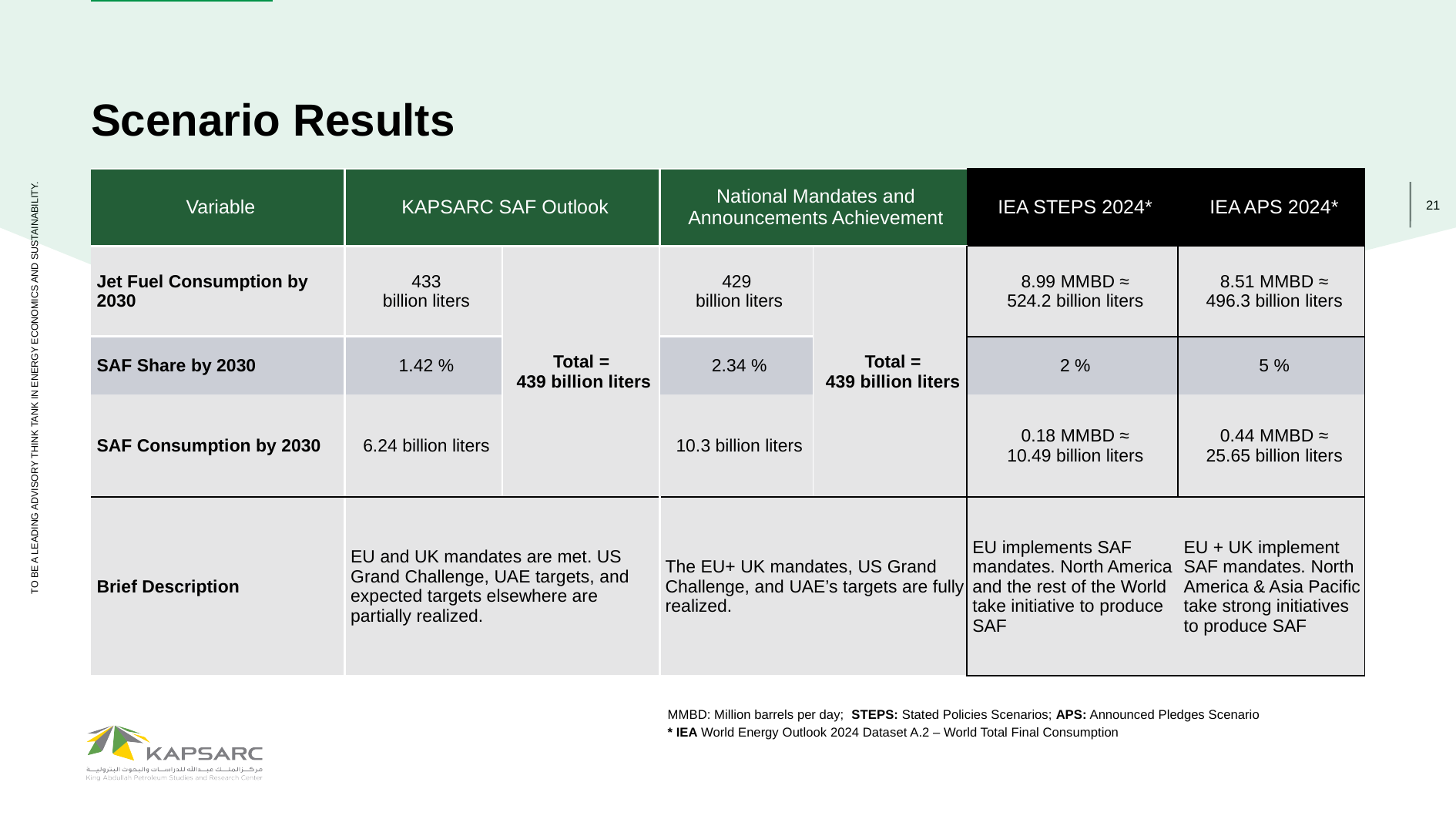

Scenario Results
| Variable | KAPSARC SAF Outlook |  | National Mandates and Announcements Achievement |  | IEA STEPS 2024\* | IEA APS 2024\* |
| --- | --- | --- | --- | --- | --- | --- |
| Jet Fuel Consumption by 2030 | 433 billion liters | Total = 439 billion liters | 429 billion liters | Total = 439 billion liters | 8.99 MMBD ≈ 524.2 billion liters | 8.51 MMBD ≈ 496.3 billion liters |
| SAF Share by 2030 | 1.42 % |  | 2.34 % |  | 2 % | 5 % |
| SAF Consumption by 2030 | 6.24 billion liters |  | 10.3 billion liters |  | 0.18 MMBD ≈ 10.49 billion liters | 0.44 MMBD ≈ 25.65 billion liters |
| Brief Description | EU and UK mandates are met. US Grand Challenge, UAE targets, and expected targets elsewhere are partially realized. |  | The EU+ UK mandates, US Grand Challenge, and UAE’s targets are fully realized. |  | EU implements SAF mandates. North America and the rest of the World take initiative to produce SAF | EU + UK implement SAF mandates. North America & Asia Pacific take strong initiatives to produce SAF |
MMBD: Million barrels per day;  STEPS: Stated Policies Scenarios; APS: Announced Pledges Scenario
* IEA World Energy Outlook 2024 Dataset A.2 – World Total Final Consumption